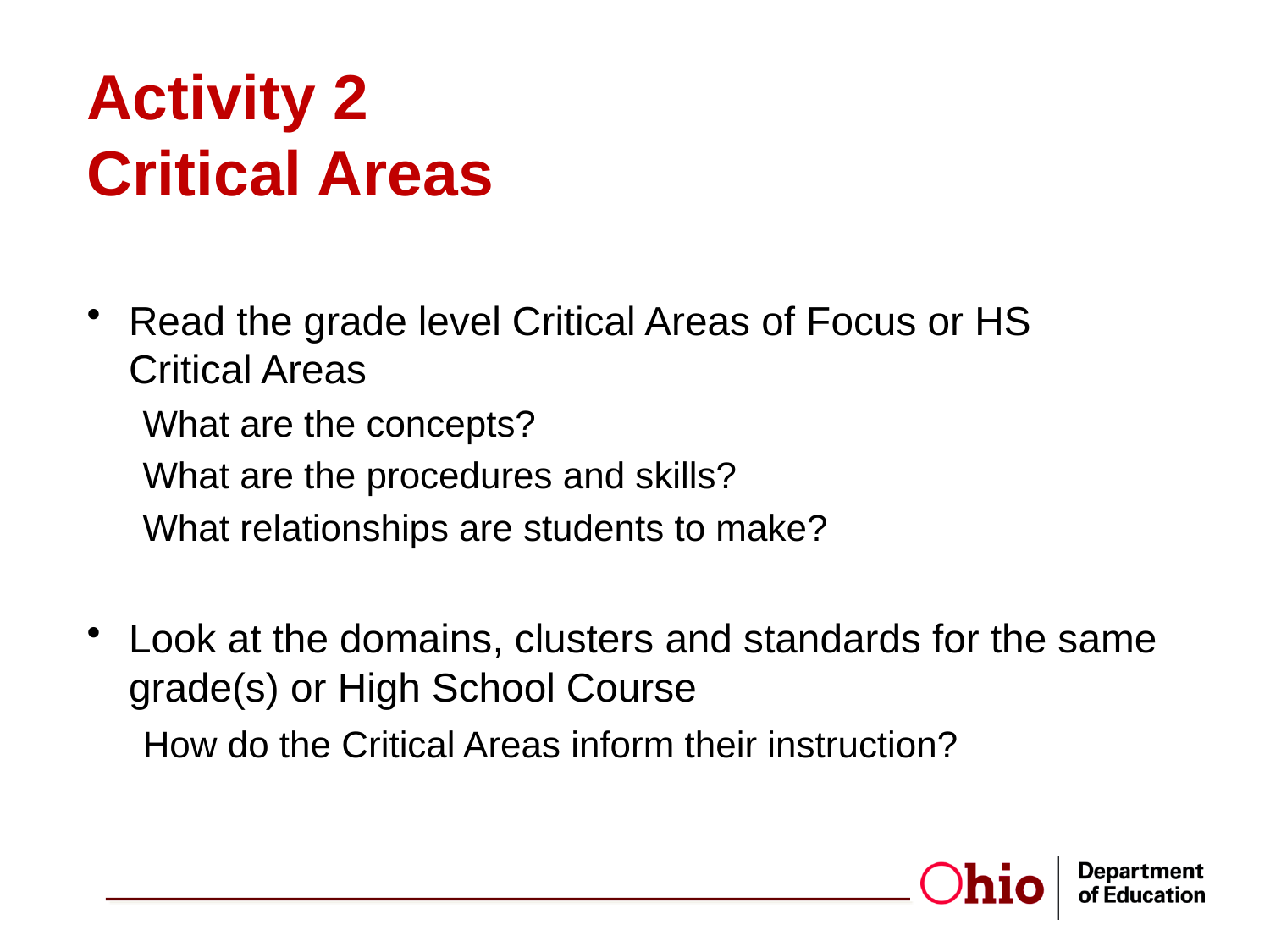

# Activity 2 Critical Areas

Read the grade level Critical Areas of Focus or HS Critical Areas
What are the concepts?
What are the procedures and skills?
What relationships are students to make?

Look at the domains, clusters and standards for the same grade(s) or High School Course
     How do the Critical Areas inform their instruction?